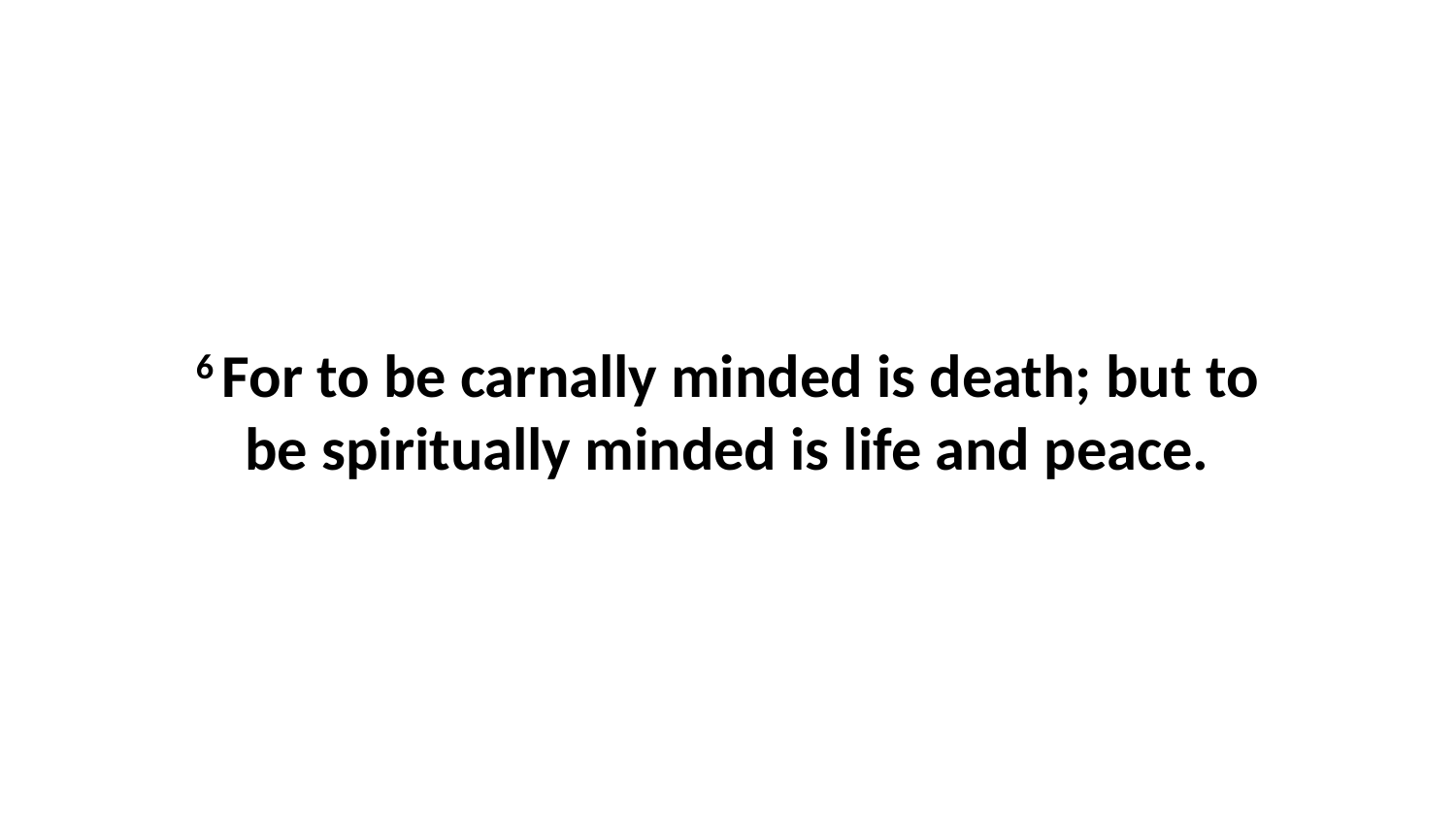

6 For to be carnally minded is death; but to be spiritually minded is life and peace.